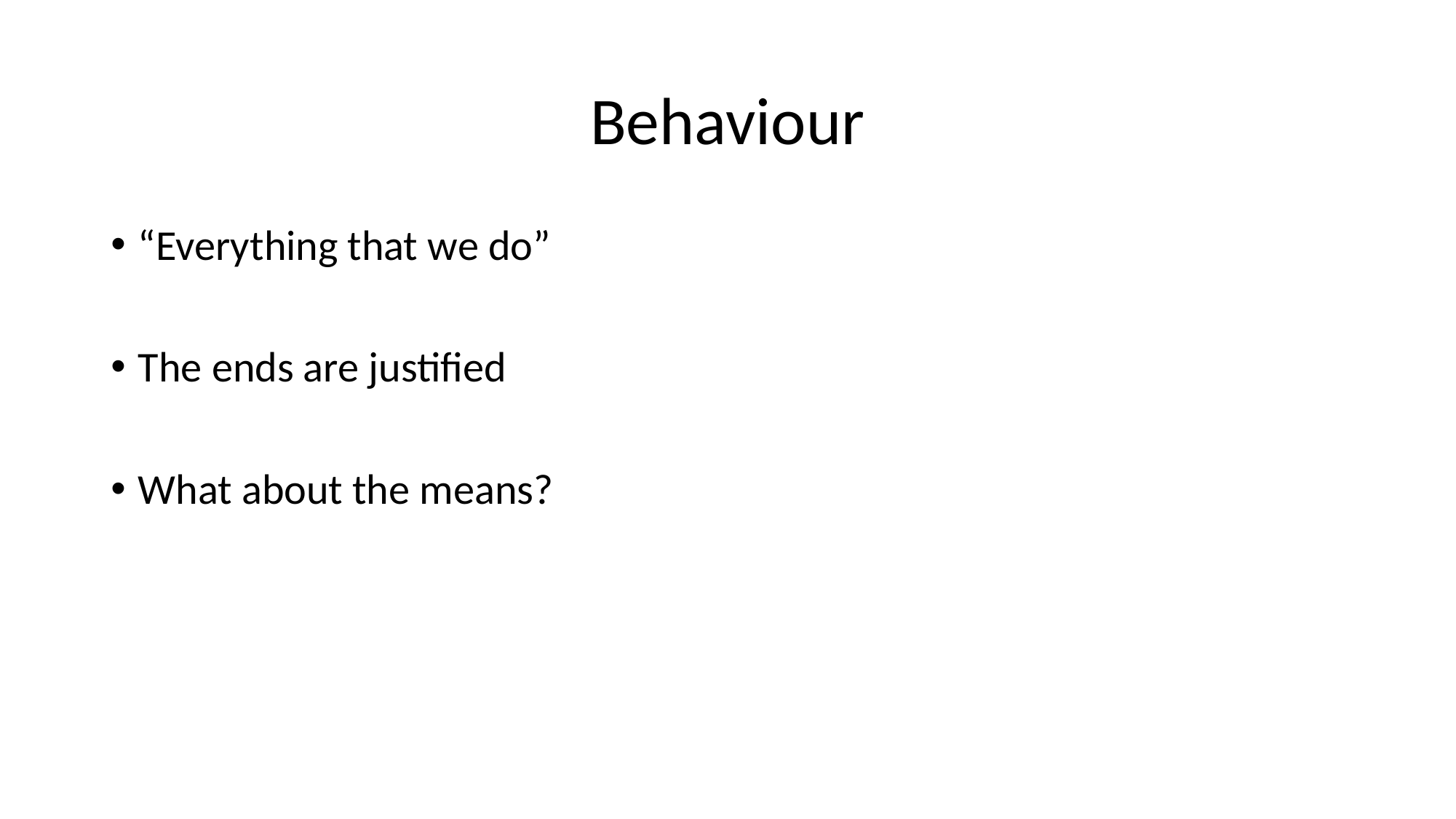

# Behaviour
“Everything that we do”

The ends are justified

What about the means?